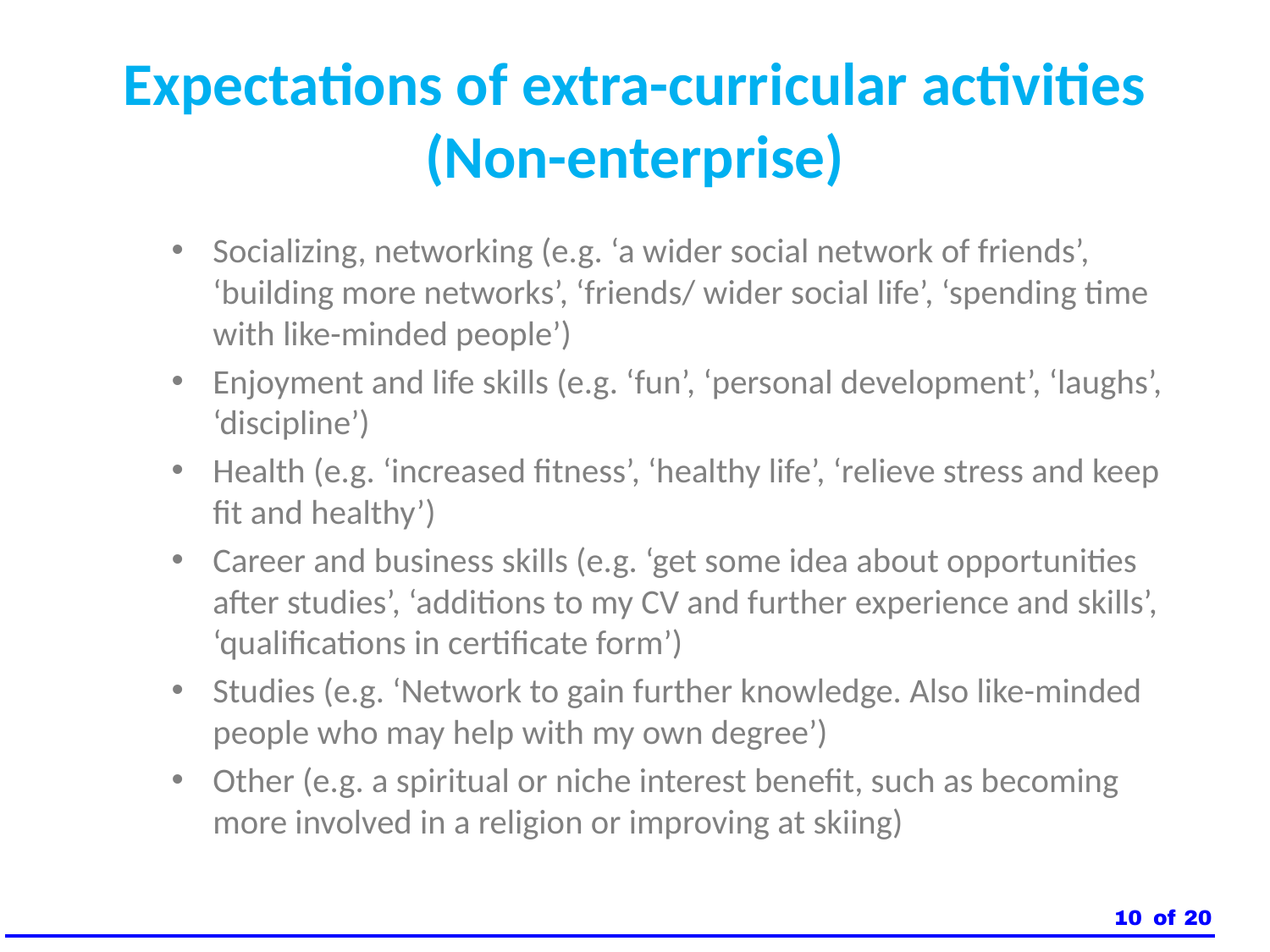

# Expectations of extra-curricular activities (Non-enterprise)
Socializing, networking (e.g. ‘a wider social network of friends’, ‘building more networks’, ‘friends/ wider social life’, ‘spending time with like-minded people’)
Enjoyment and life skills (e.g. ‘fun’, ‘personal development’, ‘laughs’, ‘discipline’)
Health (e.g. ‘increased fitness’, ‘healthy life’, ‘relieve stress and keep fit and healthy’)
Career and business skills (e.g. ‘get some idea about opportunities after studies’, ‘additions to my CV and further experience and skills’, ‘qualifications in certificate form’)
Studies (e.g. ‘Network to gain further knowledge. Also like-minded people who may help with my own degree’)
Other (e.g. a spiritual or niche interest benefit, such as becoming more involved in a religion or improving at skiing)

10
of 20